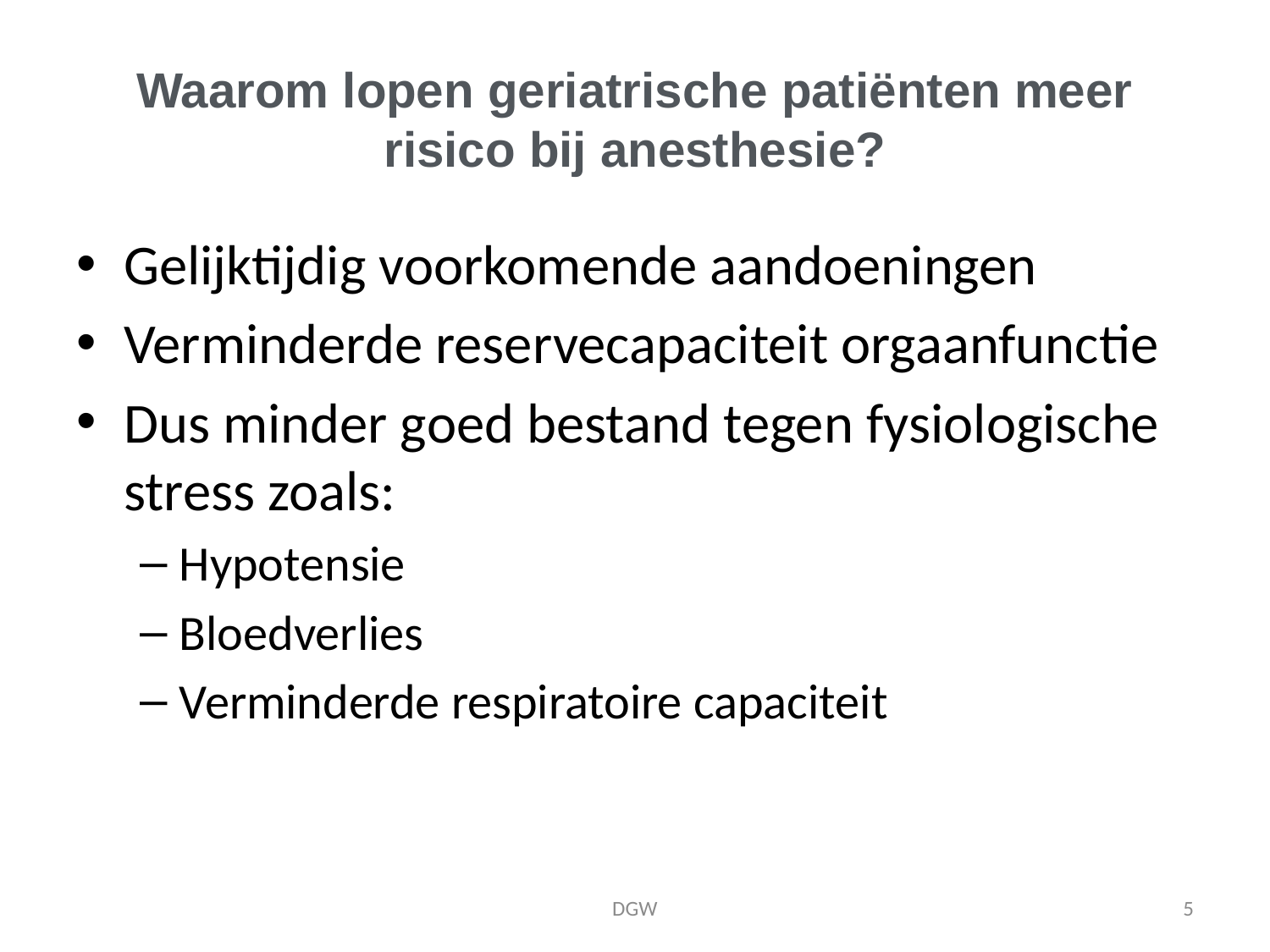

# Waarom lopen geriatrische patiënten meer risico bij anesthesie?
Gelijktijdig voorkomende aandoeningen
Verminderde reservecapaciteit orgaanfunctie
Dus minder goed bestand tegen fysiologische stress zoals:
Hypotensie
Bloedverlies
Verminderde respiratoire capaciteit
DGW
5